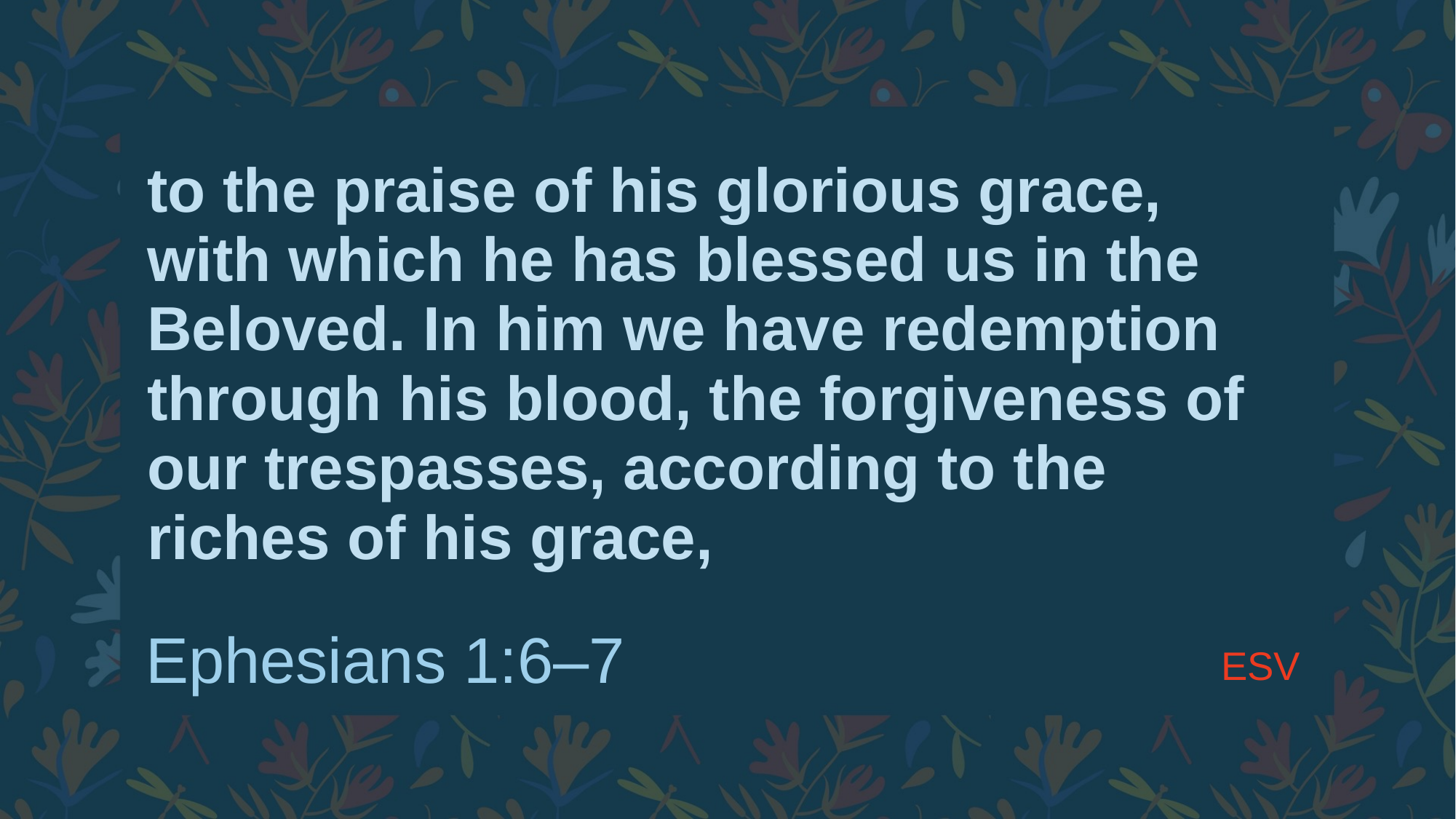

# to the praise of his glorious grace, with which he has blessed us in the Beloved. In him we have redemption through his blood, the forgiveness of our trespasses, according to the riches of his grace,
ESV
Ephesians 1:6–7